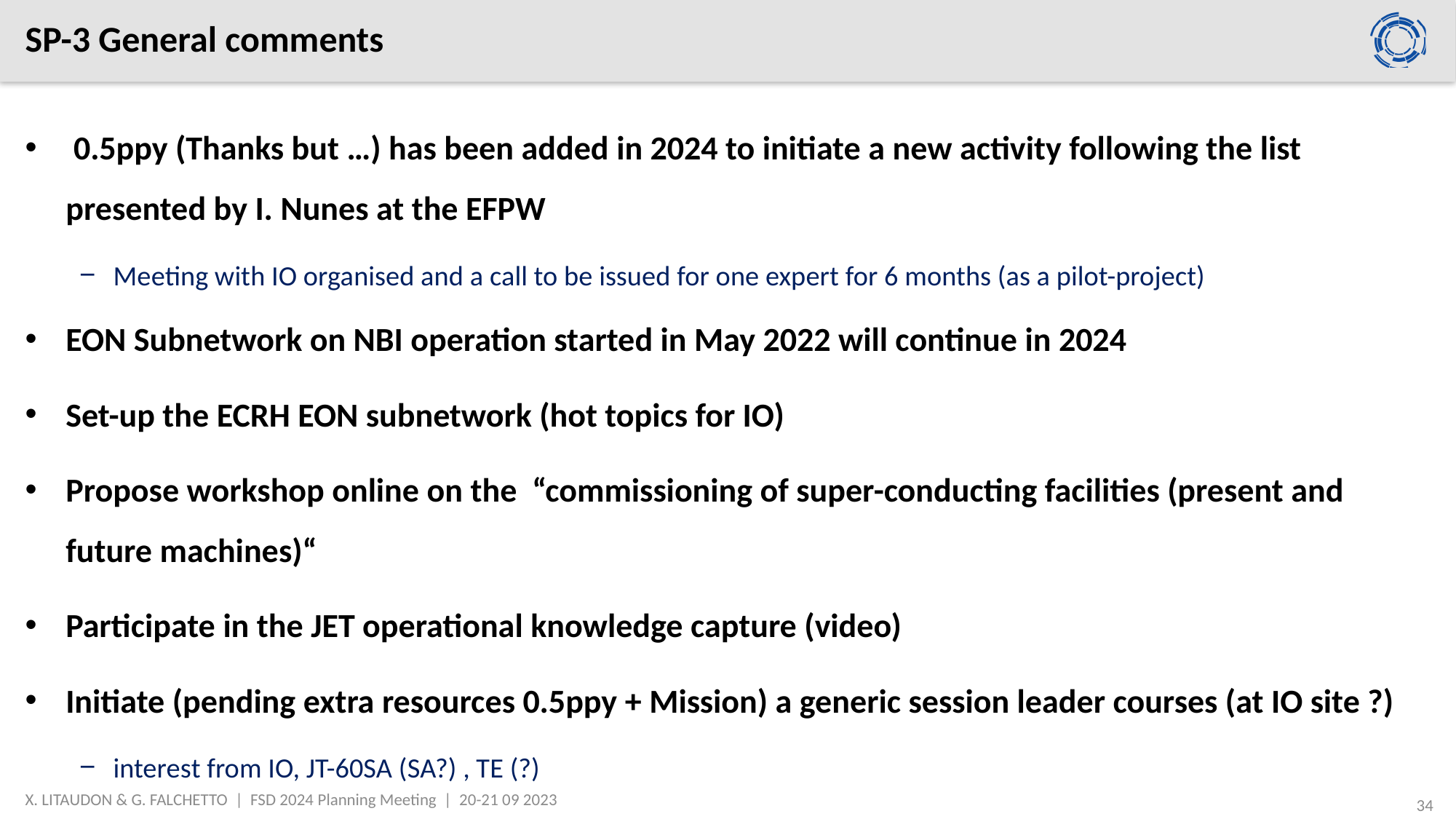

# SP-3 General comments
 0.5ppy (Thanks but …) has been added in 2024 to initiate a new activity following the list presented by I. Nunes at the EFPW
Meeting with IO organised and a call to be issued for one expert for 6 months (as a pilot-project)
EON Subnetwork on NBI operation started in May 2022 will continue in 2024
Set-up the ECRH EON subnetwork (hot topics for IO)
Propose workshop online on the  “commissioning of super-conducting facilities (present and future machines)“
Participate in the JET operational knowledge capture (video)
Initiate (pending extra resources 0.5ppy + Mission) a generic session leader courses (at IO site ?)
interest from IO, JT-60SA (SA?) , TE (?)

X. LITAUDON & G. FALCHETTO  |  FSD 2024 Planning Meeting  |  20-21 09 2023
34